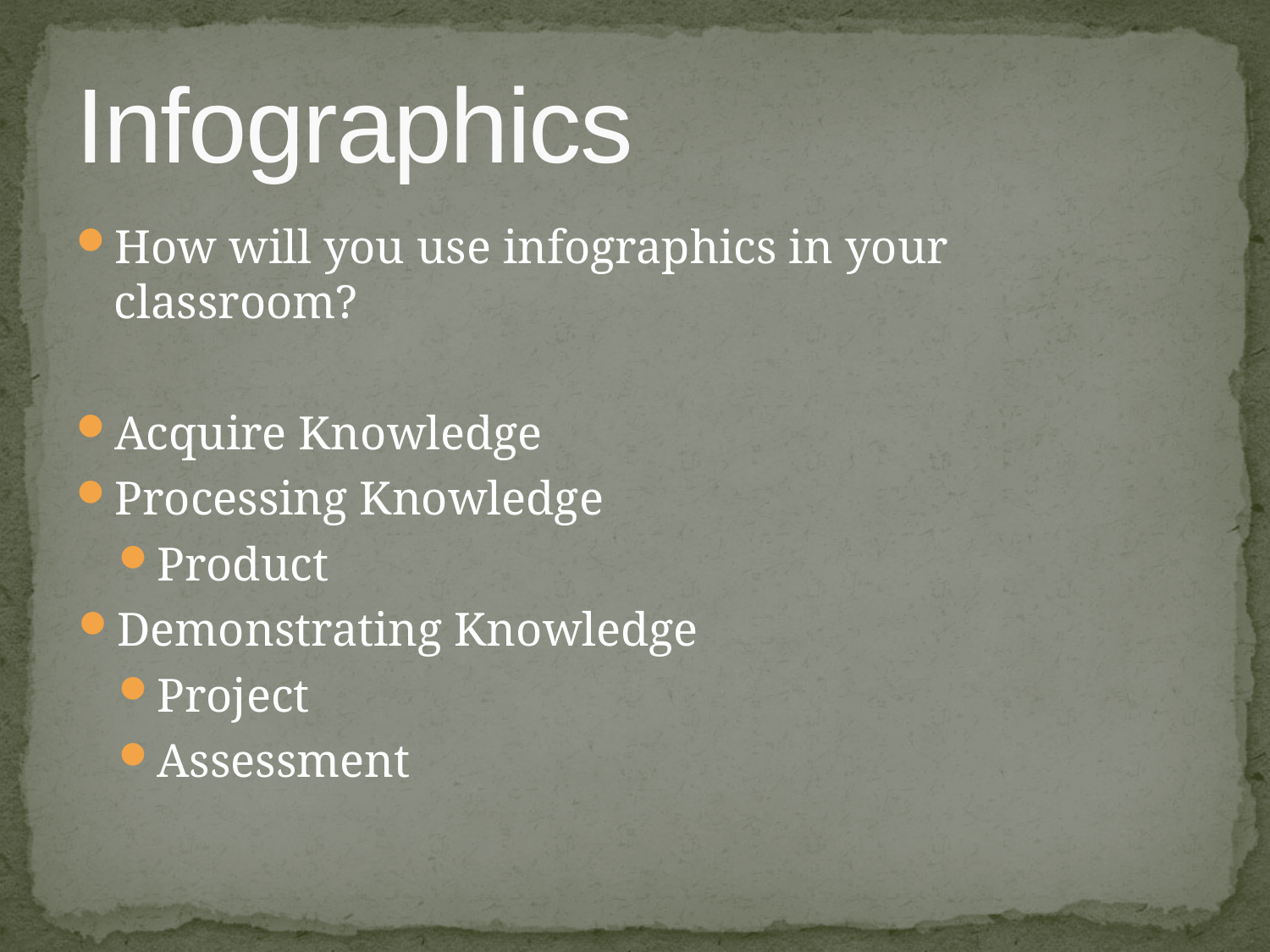

# Infographics
How will you use infographics in your classroom?

Acquire Knowledge
Processing Knowledge
Product
Demonstrating Knowledge
Project
Assessment